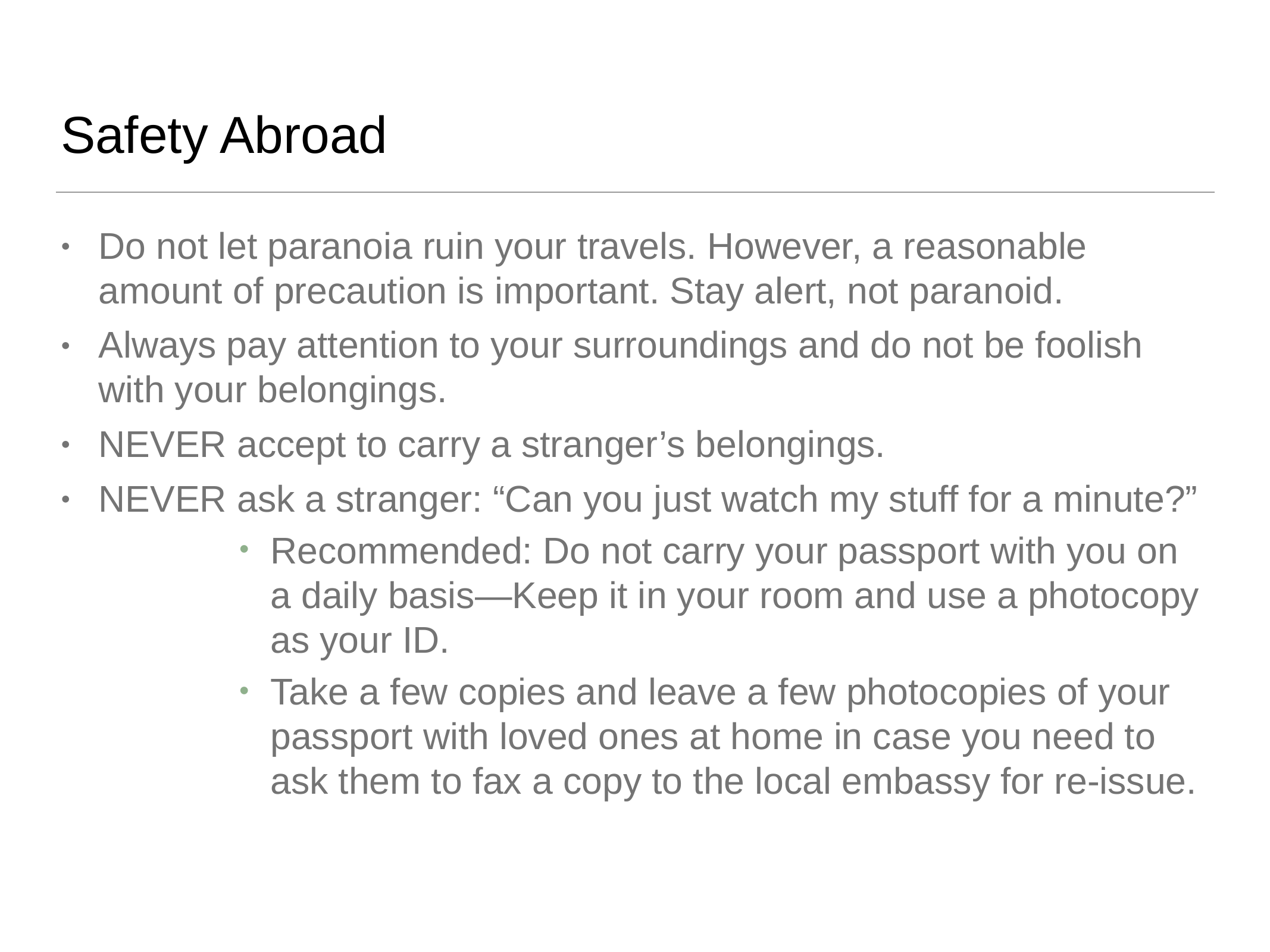

# Safety Abroad
Do not let paranoia ruin your travels. However, a reasonable amount of precaution is important. Stay alert, not paranoid.
Always pay attention to your surroundings and do not be foolish with your belongings.
NEVER accept to carry a stranger’s belongings.
NEVER ask a stranger: “Can you just watch my stuff for a minute?”
Recommended: Do not carry your passport with you on a daily basis—Keep it in your room and use a photocopy as your ID.
Take a few copies and leave a few photocopies of your passport with loved ones at home in case you need to ask them to fax a copy to the local embassy for re-issue.